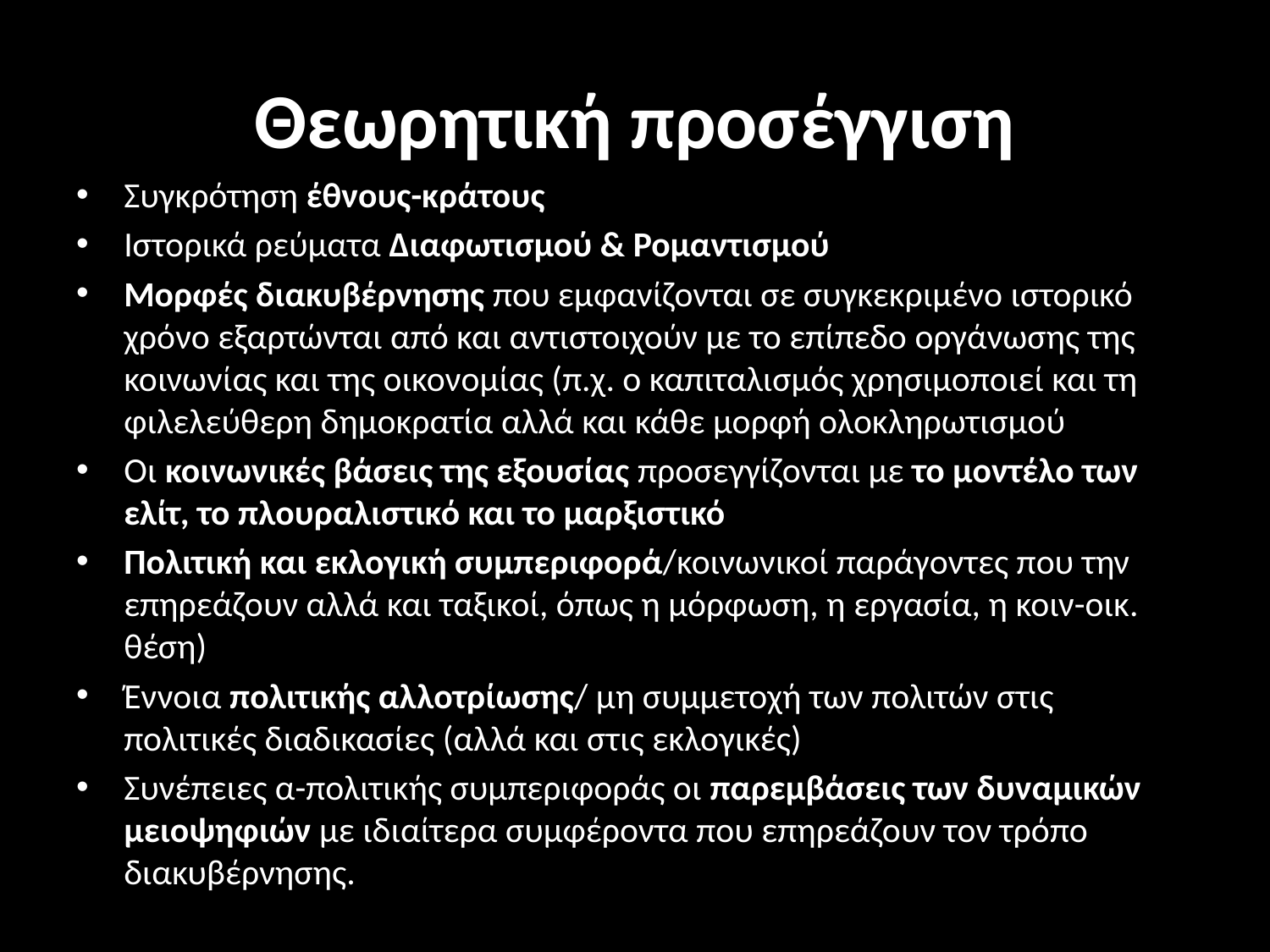

# Θεωρητική προσέγγιση
Συγκρότηση έθνους-κράτους
Ιστορικά ρεύματα Διαφωτισμού & Ρομαντισμού
Μορφές διακυβέρνησης που εμφανίζονται σε συγκεκριμένο ιστορικό χρόνο εξαρτώνται από και αντιστοιχούν με το επίπεδο οργάνωσης της κοινωνίας και της οικονομίας (π.χ. ο καπιταλισμός χρησιμοποιεί και τη φιλελεύθερη δημοκρατία αλλά και κάθε μορφή ολοκληρωτισμού
Οι κοινωνικές βάσεις της εξουσίας προσεγγίζονται με το μοντέλο των ελίτ, το πλουραλιστικό και το μαρξιστικό
Πολιτική και εκλογική συμπεριφορά/κοινωνικοί παράγοντες που την επηρεάζουν αλλά και ταξικοί, όπως η μόρφωση, η εργασία, η κοιν-οικ. θέση)
Έννοια πολιτικής αλλοτρίωσης/ μη συμμετοχή των πολιτών στις πολιτικές διαδικασίες (αλλά και στις εκλογικές)
Συνέπειες α-πολιτικής συμπεριφοράς οι παρεμβάσεις των δυναμικών μειοψηφιών με ιδιαίτερα συμφέροντα που επηρεάζουν τον τρόπο διακυβέρνησης.